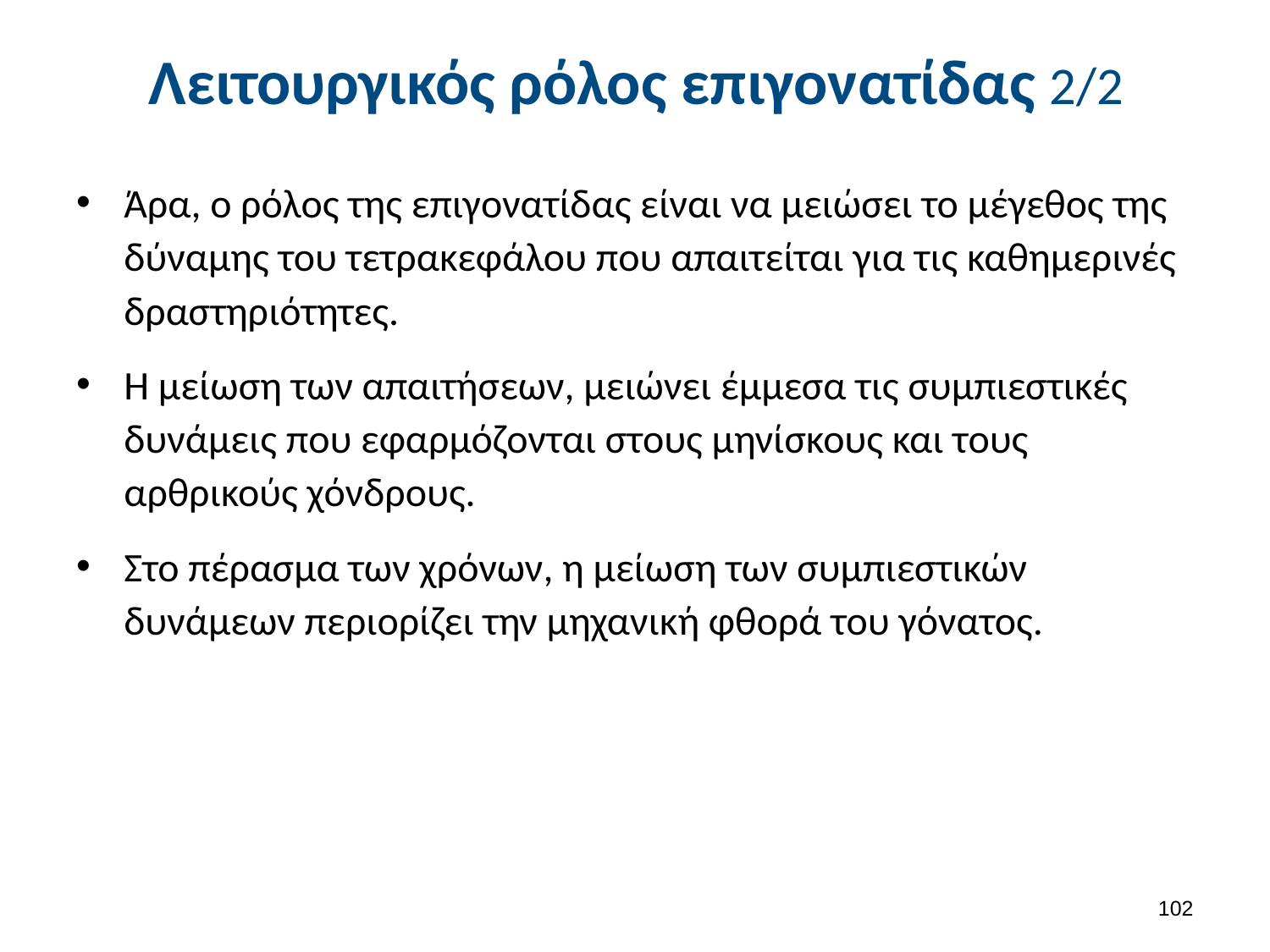

# Λειτουργικός ρόλος επιγονατίδας 2/2
Άρα, ο ρόλος της επιγονατίδας είναι να μειώσει το μέγεθος της δύναμης του τετρακεφάλου που απαιτείται για τις καθημερινές δραστηριότητες.
Η μείωση των απαιτήσεων, μειώνει έμμεσα τις συμπιεστικές δυνάμεις που εφαρμόζονται στους μηνίσκους και τους αρθρικούς χόνδρους.
Στο πέρασμα των χρόνων, η μείωση των συμπιεστικών δυνάμεων περιορίζει την μηχανική φθορά του γόνατος.

102